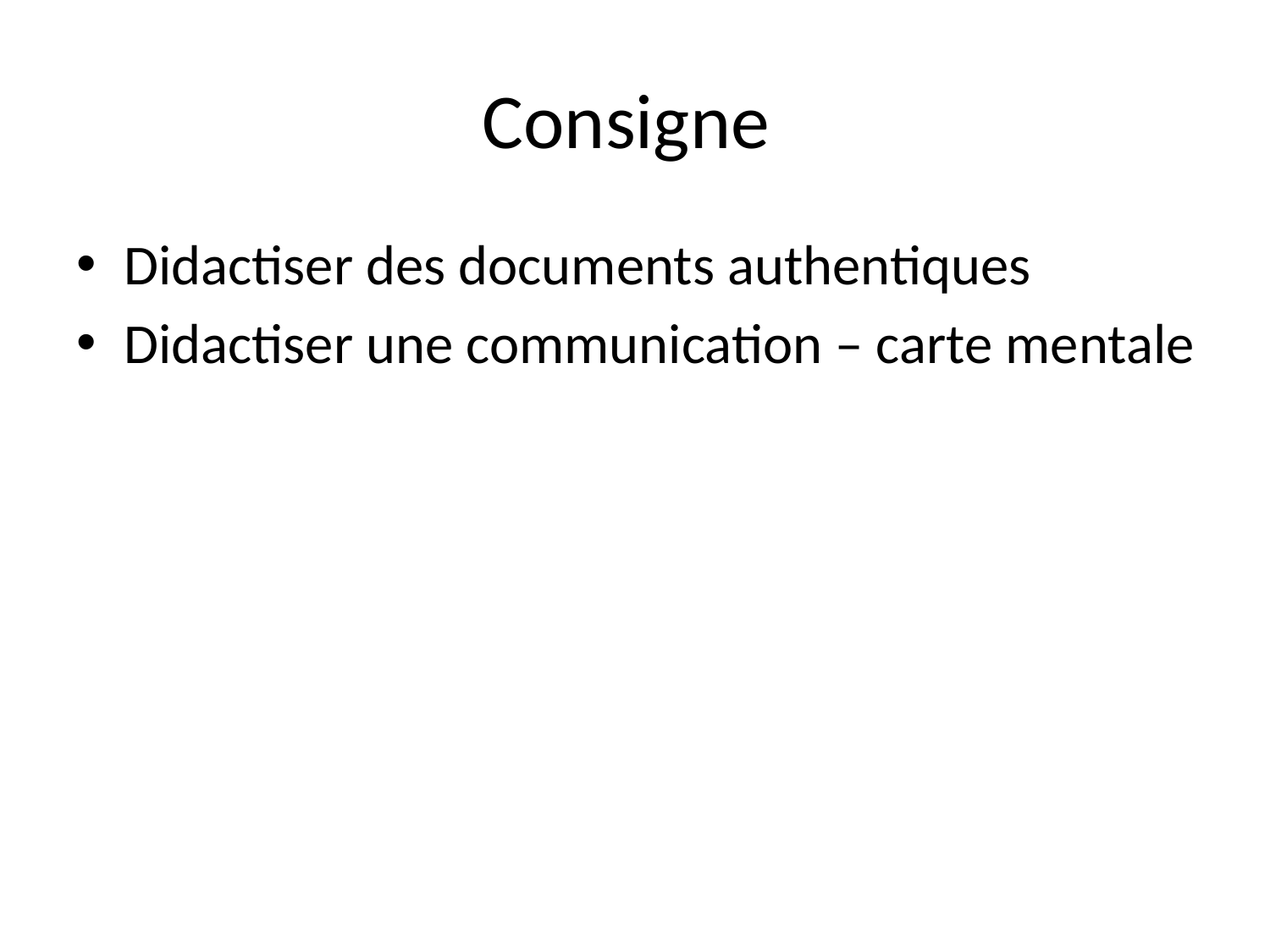

# Consigne
Didactiser des documents authentiques
Didactiser une communication – carte mentale